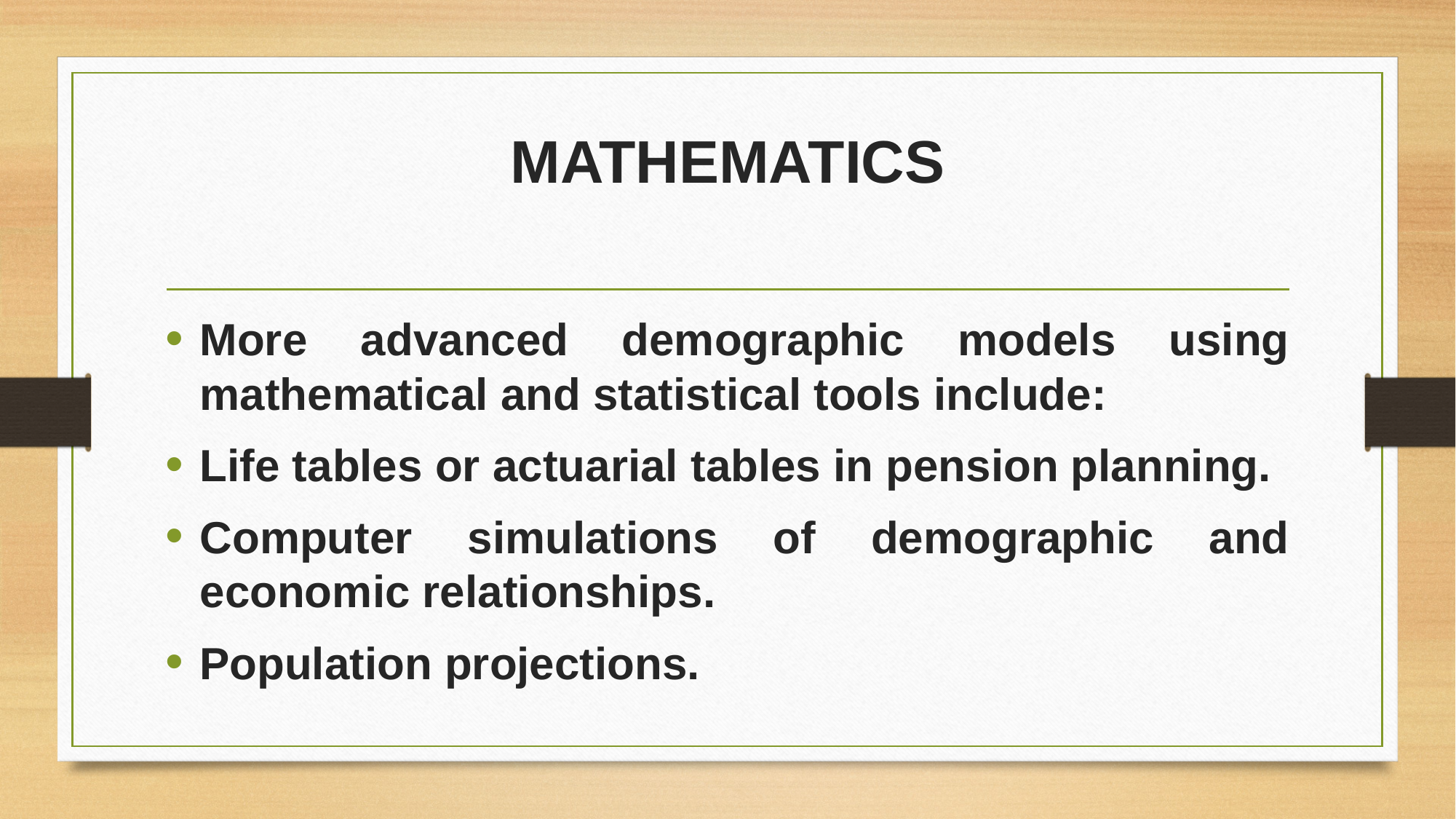

# MATHEMATICS
More advanced demographic models using mathematical and statistical tools include:
Life tables or actuarial tables in pension planning.
Computer simulations of demographic and economic relationships.
Population projections.